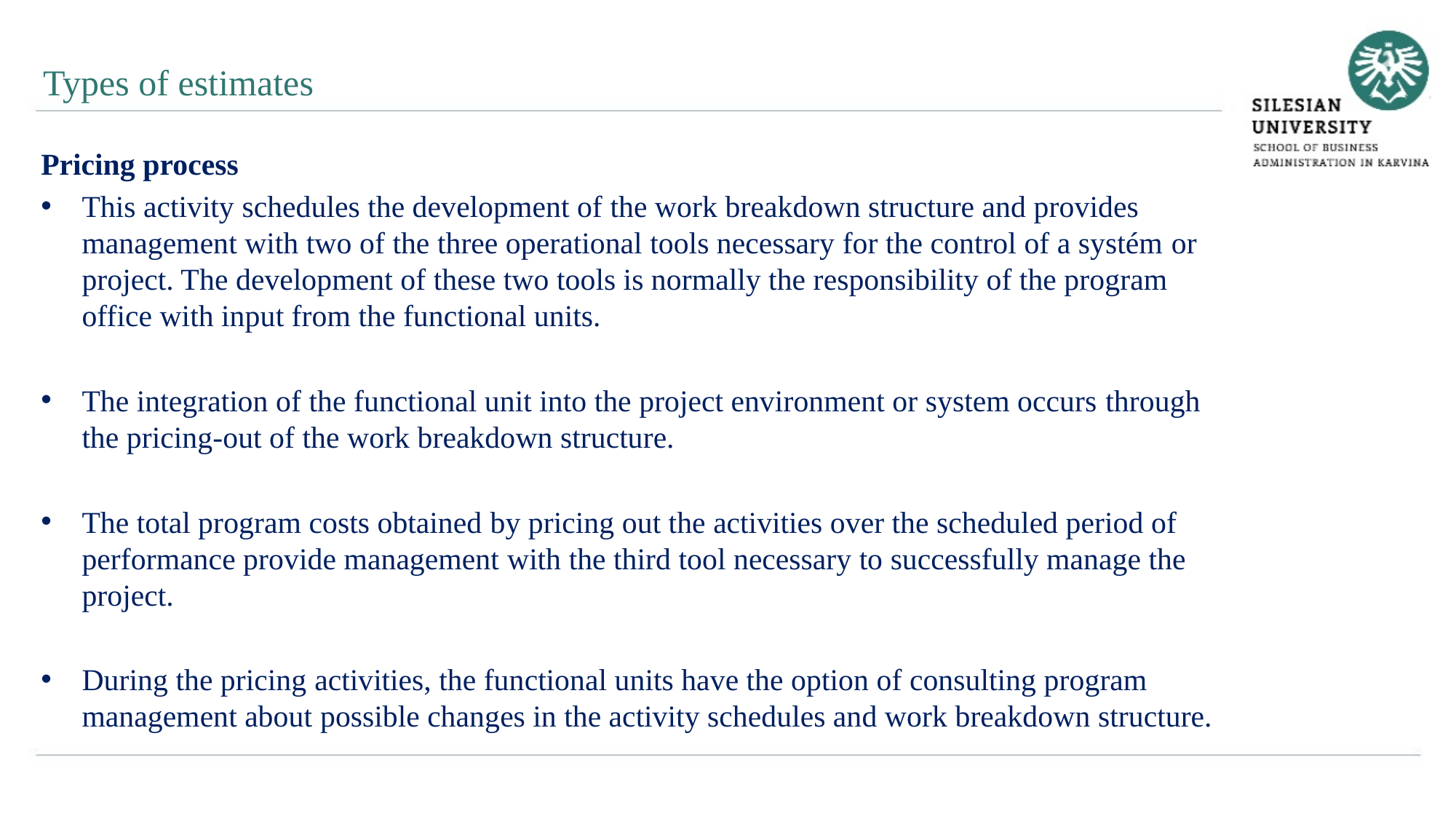

Types of estimates
Pricing process
This activity schedules the development of the work breakdown structure and provides management with two of the three operational tools necessary for the control of a systém or project. The development of these two tools is normally the responsibility of the program office with input from the functional units.

The integration of the functional unit into the project environment or system occurs through the pricing-out of the work breakdown structure.

The total program costs obtained by pricing out the activities over the scheduled period of performance provide management with the third tool necessary to successfully manage the project.

During the pricing activities, the functional units have the option of consulting program management about possible changes in the activity schedules and work breakdown structure.